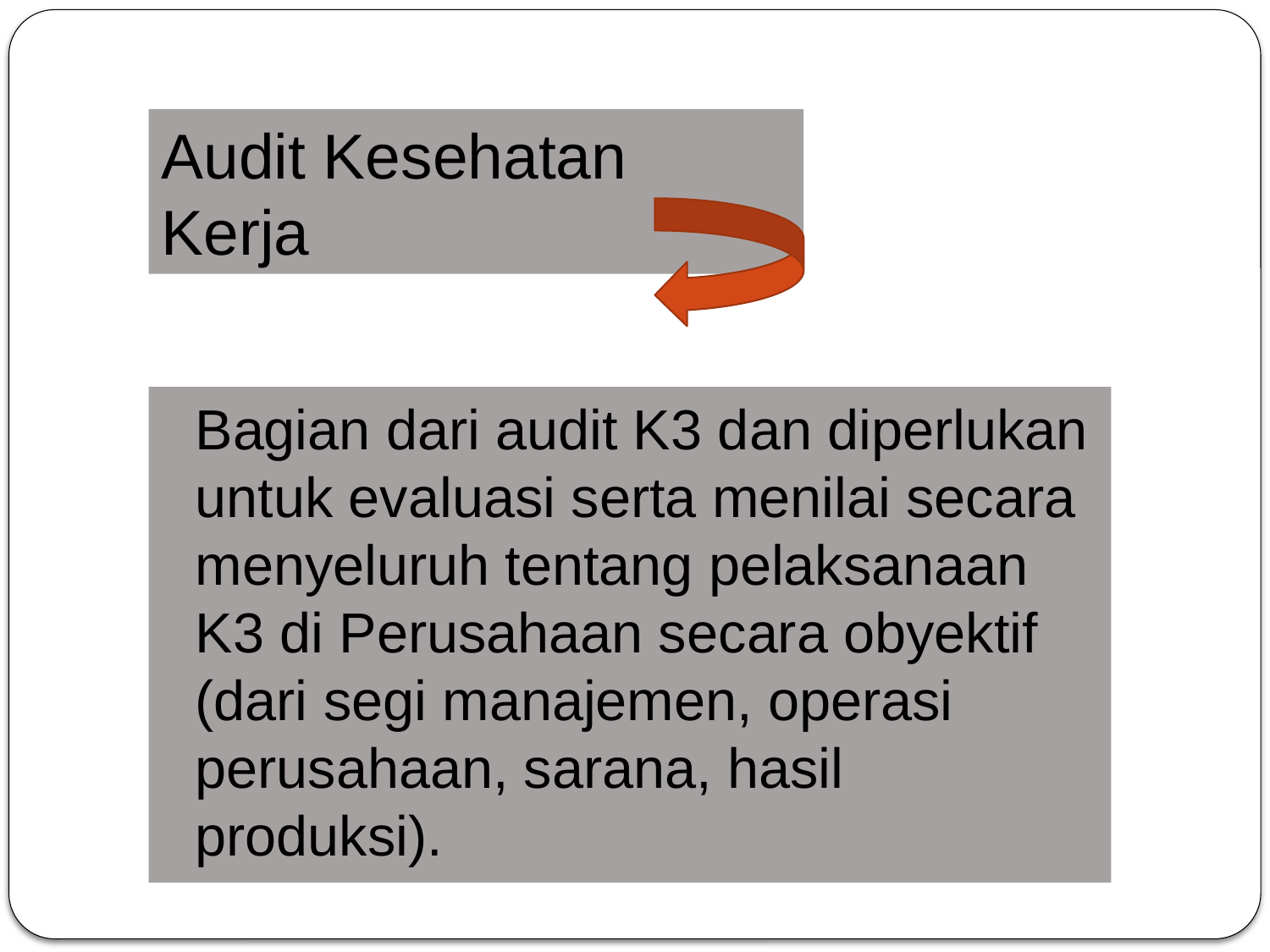

Audit Kesehatan Kerja

	Bagian dari audit K3 dan diperlukan untuk evaluasi serta menilai secara menyeluruh tentang pelaksanaan K3 di Perusahaan secara obyektif (dari segi manajemen, operasi perusahaan, sarana, hasil produksi).